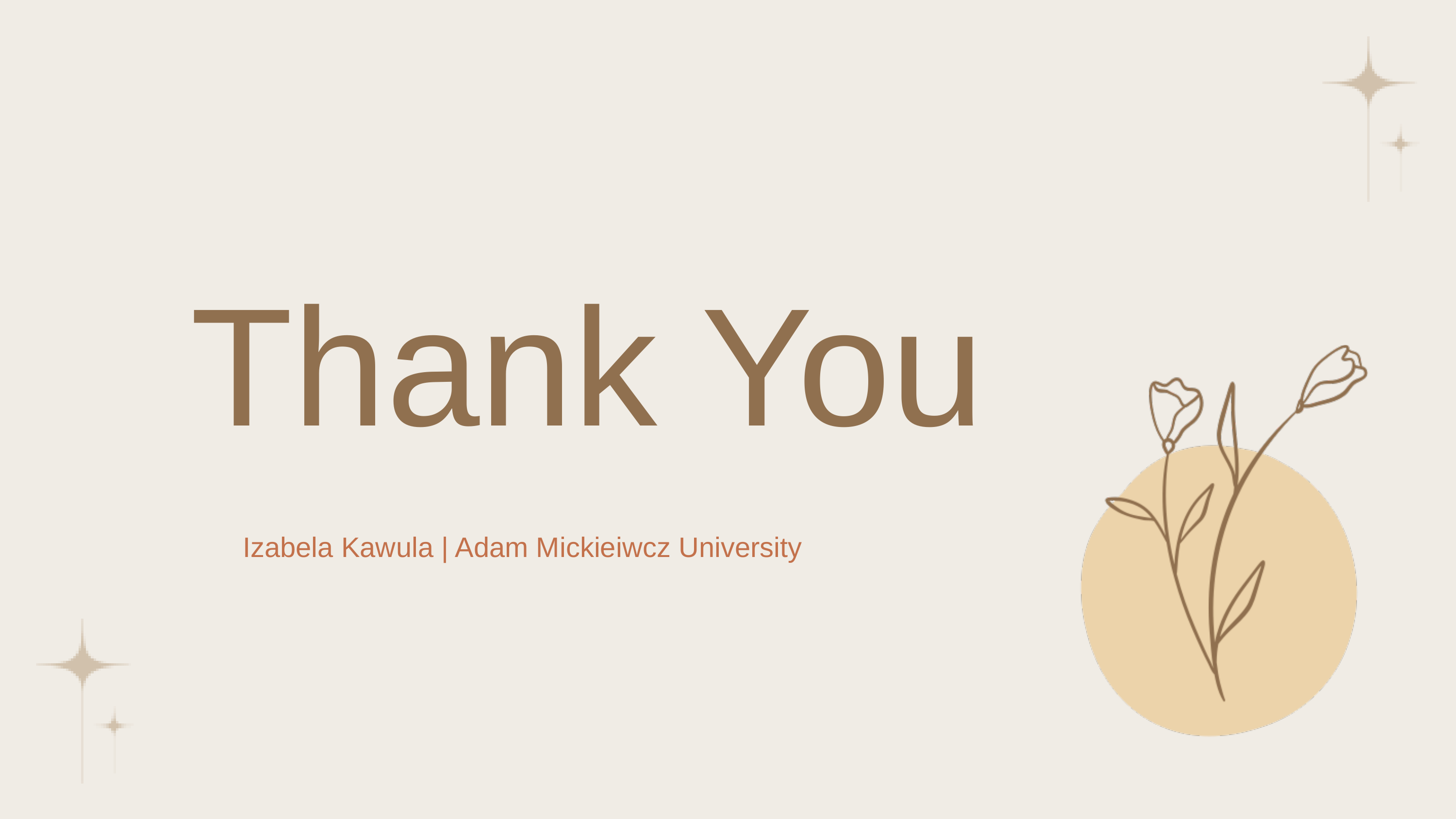

Thank You

Izabela Kawula | Adam Mickieiwcz University